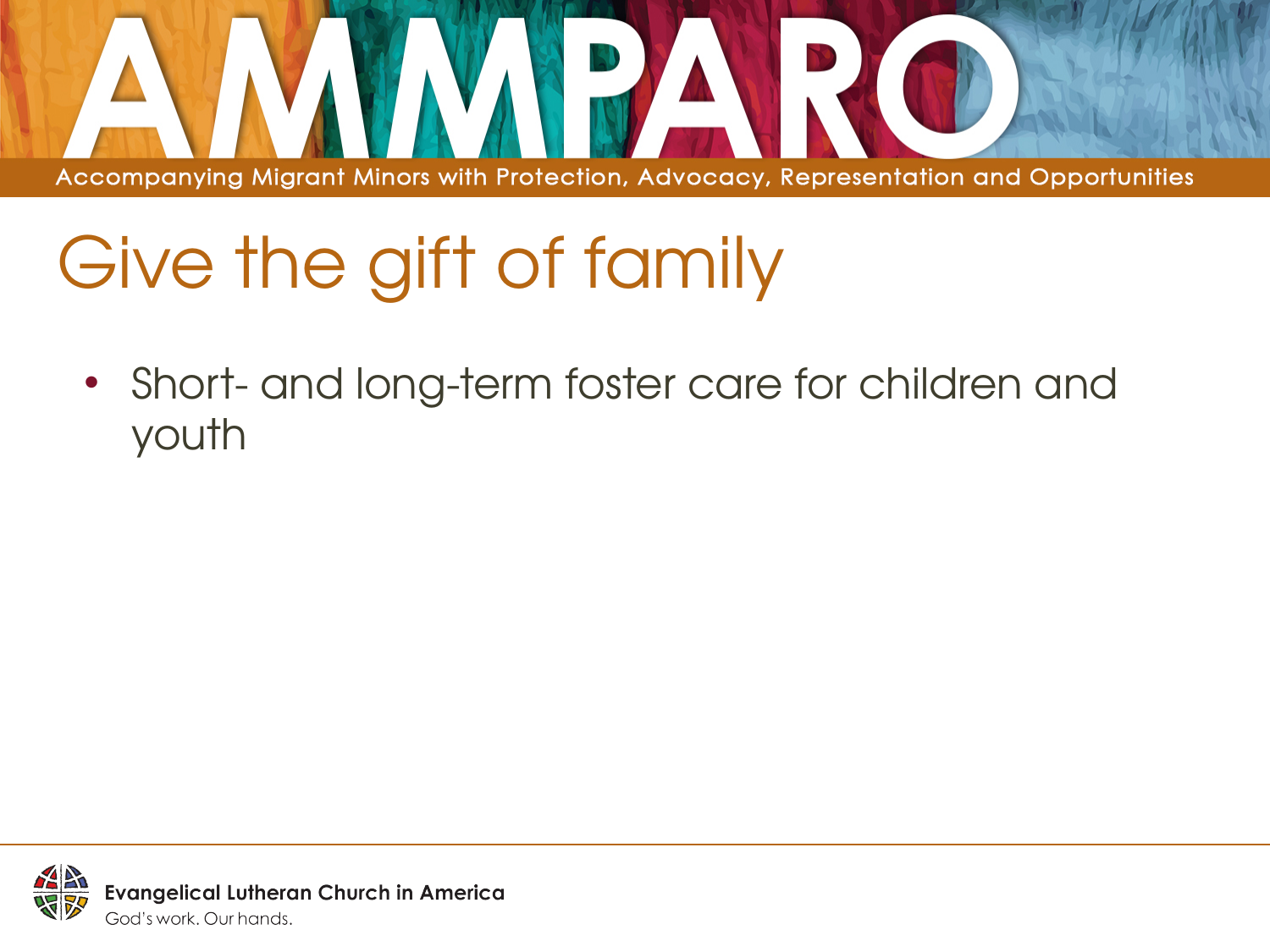

# Give the gift of family
Short- and long-term foster care for children and youth